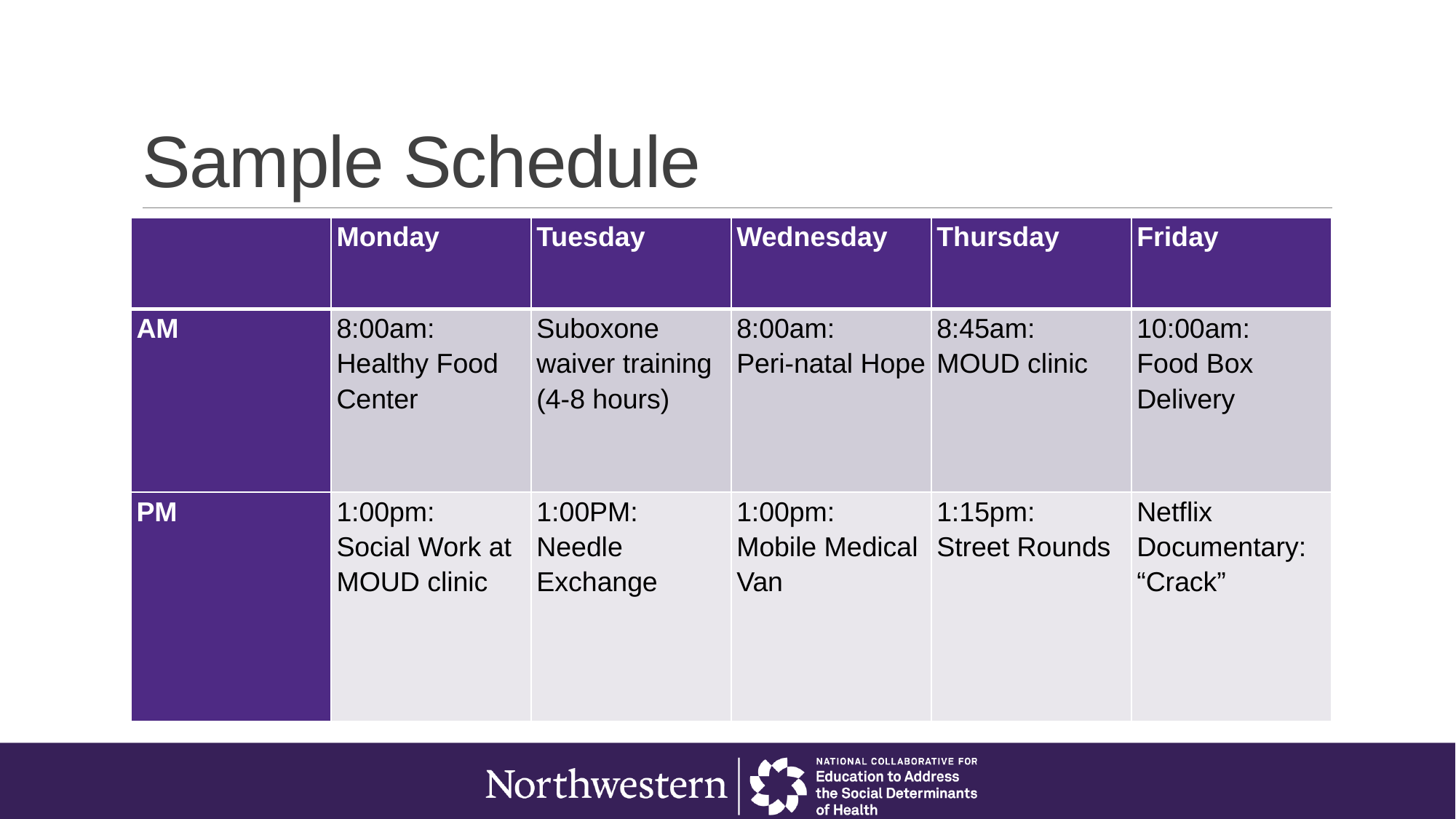

# Sample Schedule
|  | Monday | Tuesday | Wednesday | Thursday | Friday |
| --- | --- | --- | --- | --- | --- |
| AM | 8:00am: Healthy Food Center | Suboxone waiver training (4-8 hours) | 8:00am: Peri-natal Hope | 8:45am: MOUD clinic | 10:00am: Food Box Delivery |
| PM | 1:00pm: Social Work at MOUD clinic | 1:00PM: Needle Exchange | 1:00pm: Mobile Medical Van | 1:15pm: Street Rounds | Netflix Documentary: “Crack” |